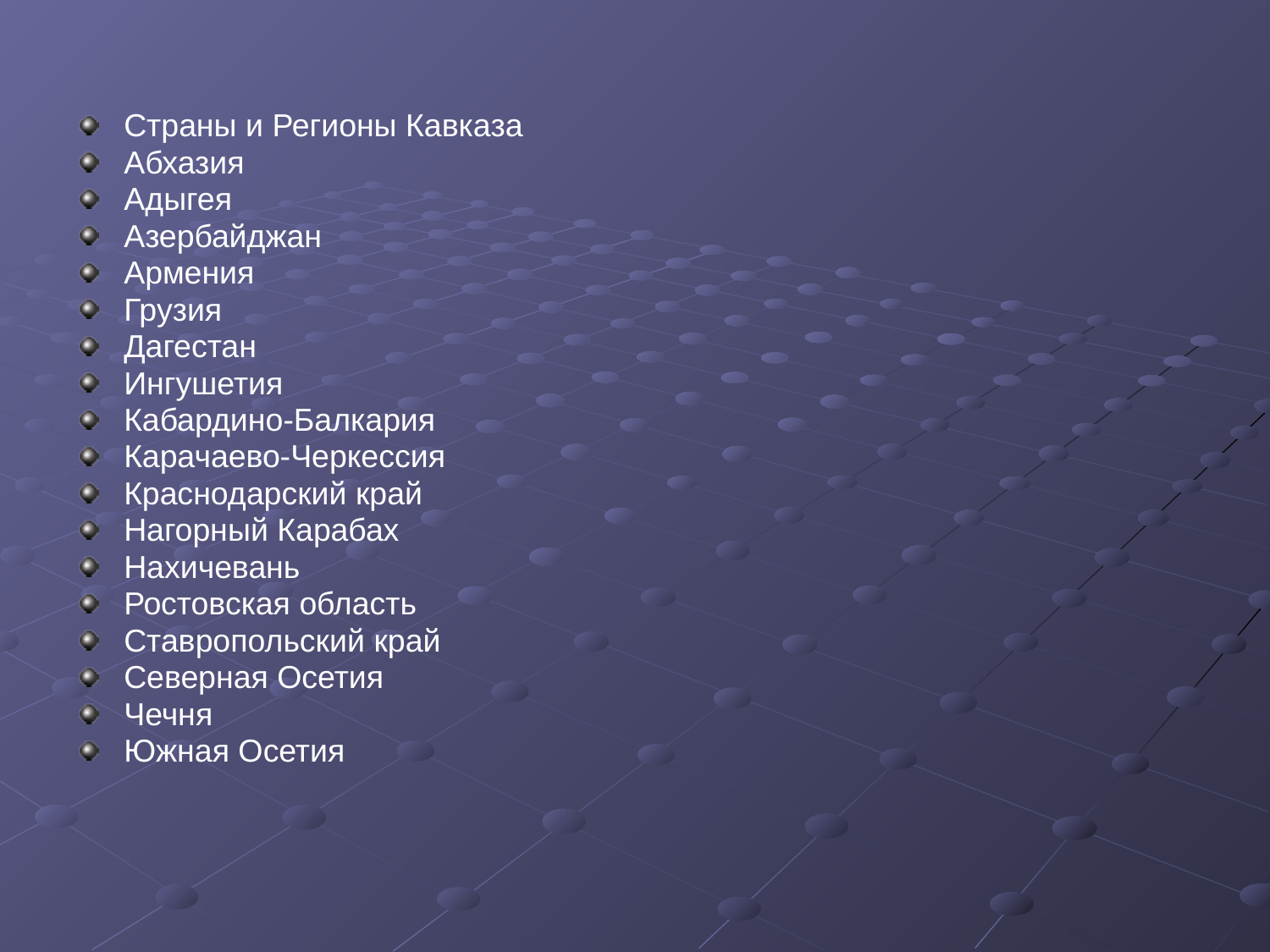

Страны и Регионы Кавказа
Абхазия
Адыгея
Азербайджан
Армения
Грузия
Дагестан
Ингушетия
Кабардино-Балкария
Карачаево-Черкессия
Краснодарский край
Нагорный Карабах
Нахичевань
Ростовская область
Ставропольский край
Северная Осетия
Чечня
Южная Осетия